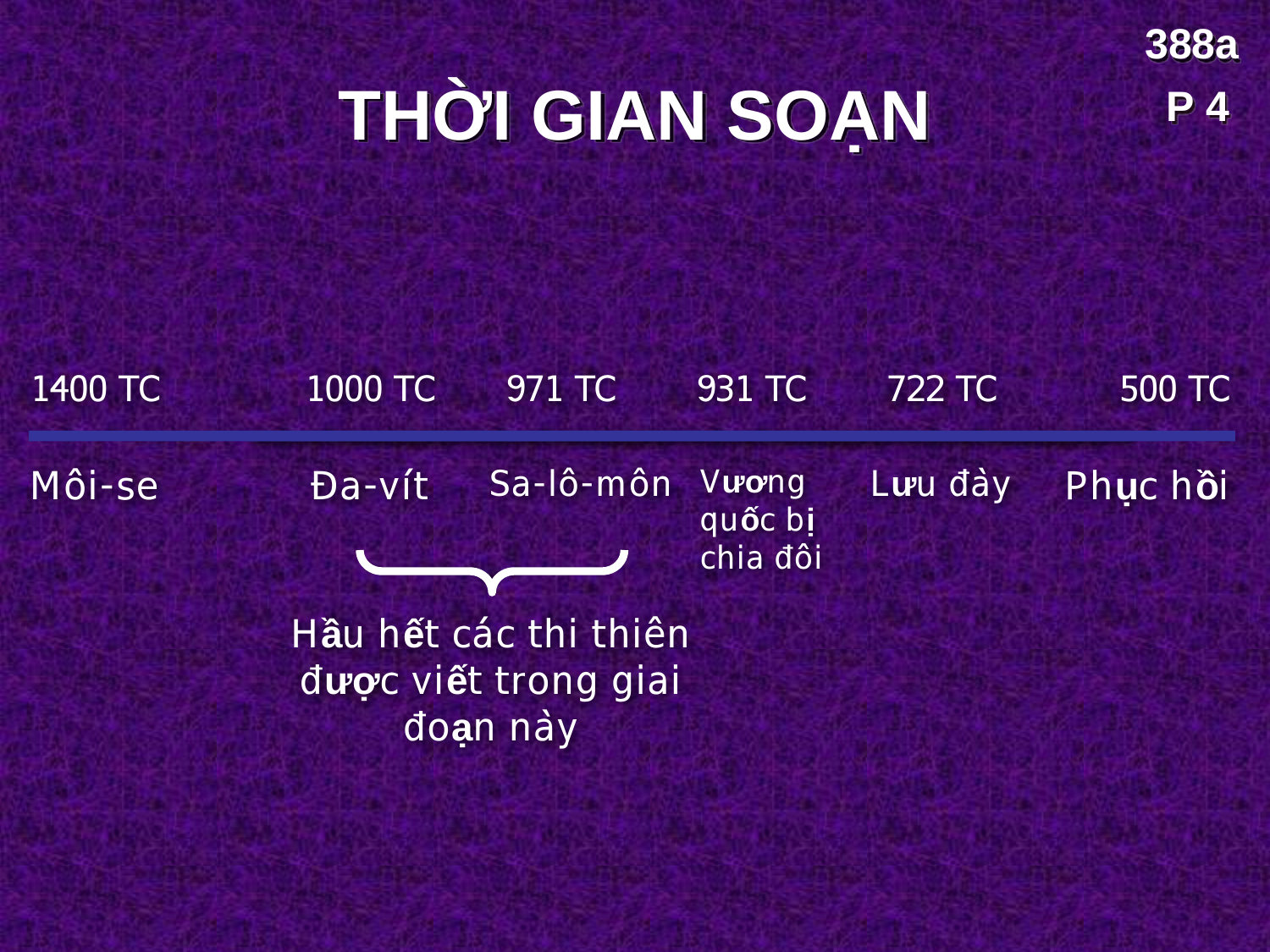

388a
THỜI GIAN SOẠN
P 4
1400 TC
1000 TC
971 TC
931 TC
722 TC
500 TC

Môi-se
Đa-vít
Sa-lô-môn
Vương quốc bị chia đôi
Lưu đày
Phục hồi
Hầu hết các thi thiên được viết trong giai đoạn này